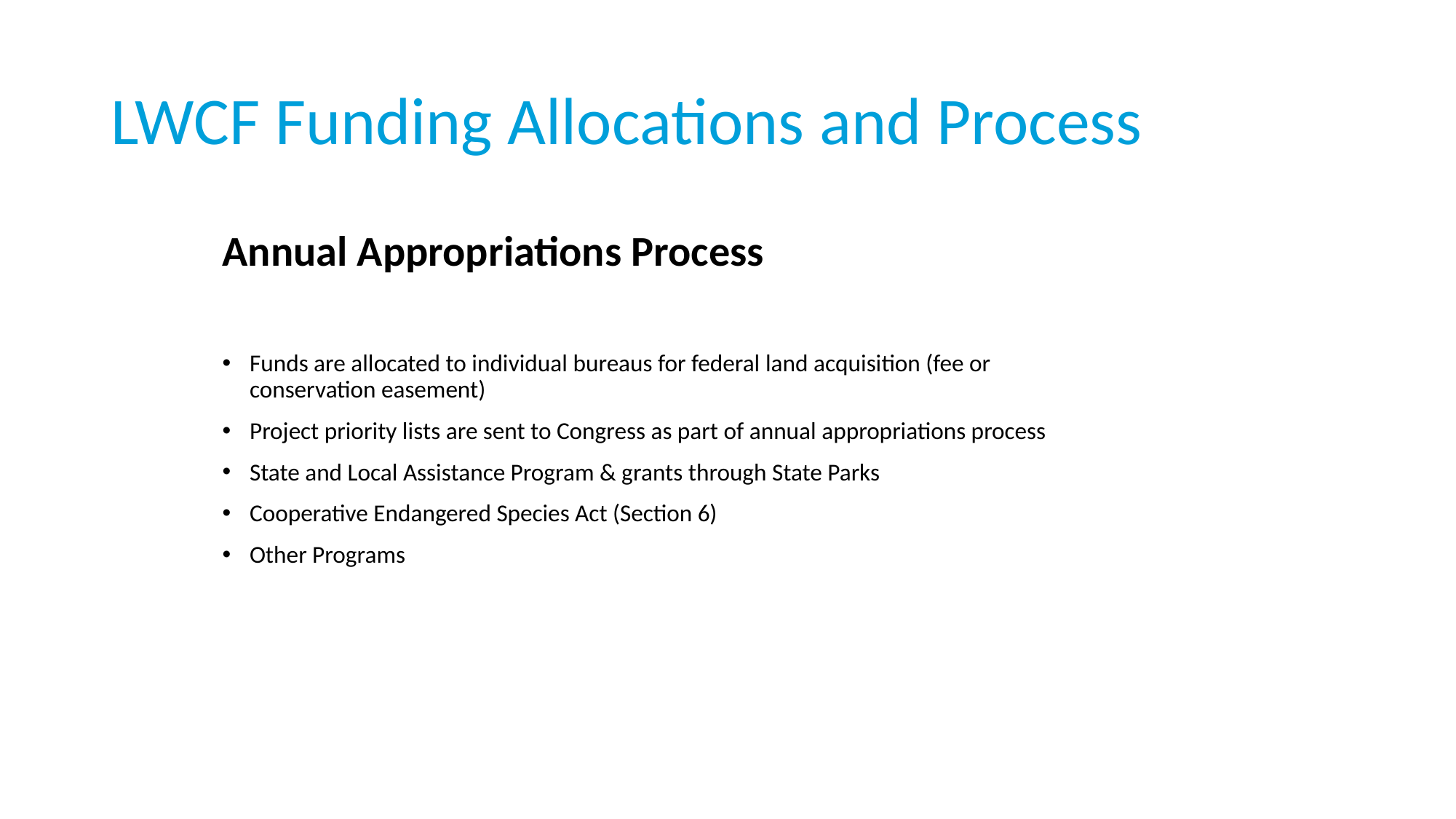

# LWCF Funding Allocations and Process

Annual Appropriations Process

Funds are allocated to individual bureaus for federal land acquisition (fee or conservation easement)
Project priority lists are sent to Congress as part of annual appropriations process
State and Local Assistance Program & grants through State Parks
Cooperative Endangered Species Act (Section 6)
Other Programs